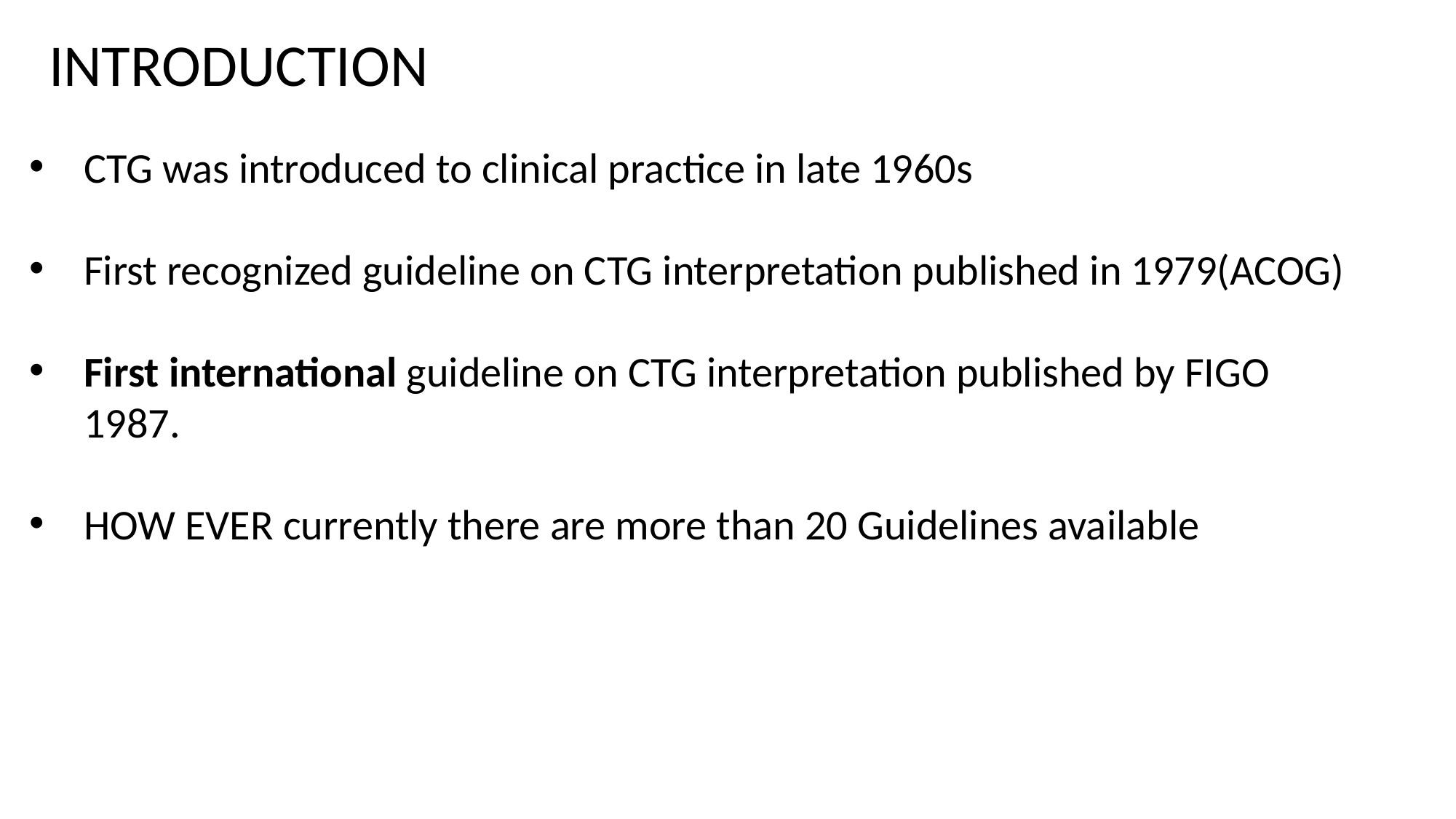

# INTRODUCTION
CTG was introduced to clinical practice in late 1960s

First recognized guideline on CTG interpretation published in 1979(ACOG)

First international guideline on CTG interpretation published by FIGO 1987.

HOW EVER currently there are more than 20 Guidelines available